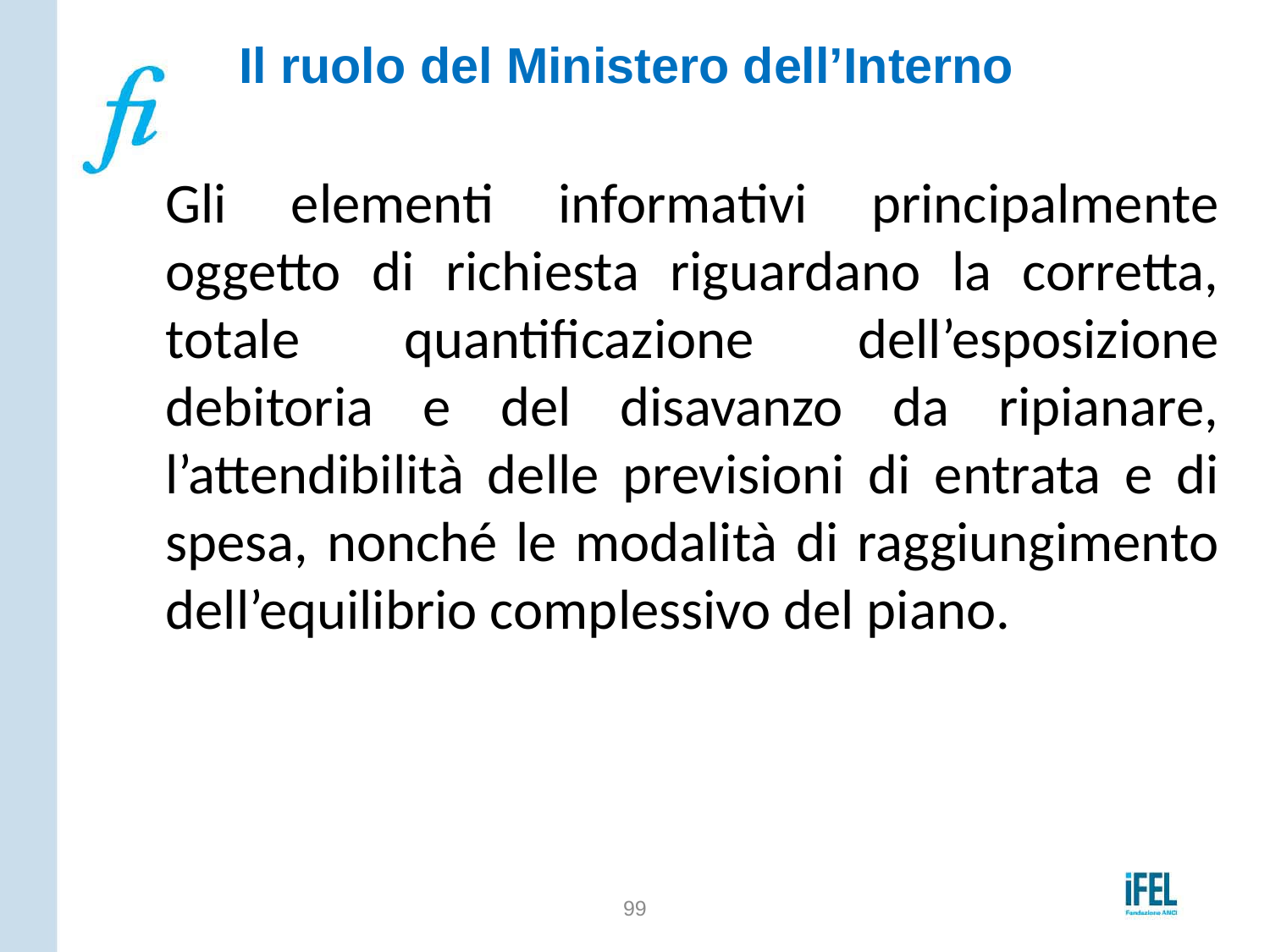

# Il ruolo del Ministero dell’Interno
Gli elementi informativi principalmente oggetto di richiesta riguardano la corretta, totale quantificazione dell’esposizione debitoria e del disavanzo da ripianare, l’attendibilità delle previsioni di entrata e di spesa, nonché le modalità di raggiungimento dell’equilibrio complessivo del piano.
99